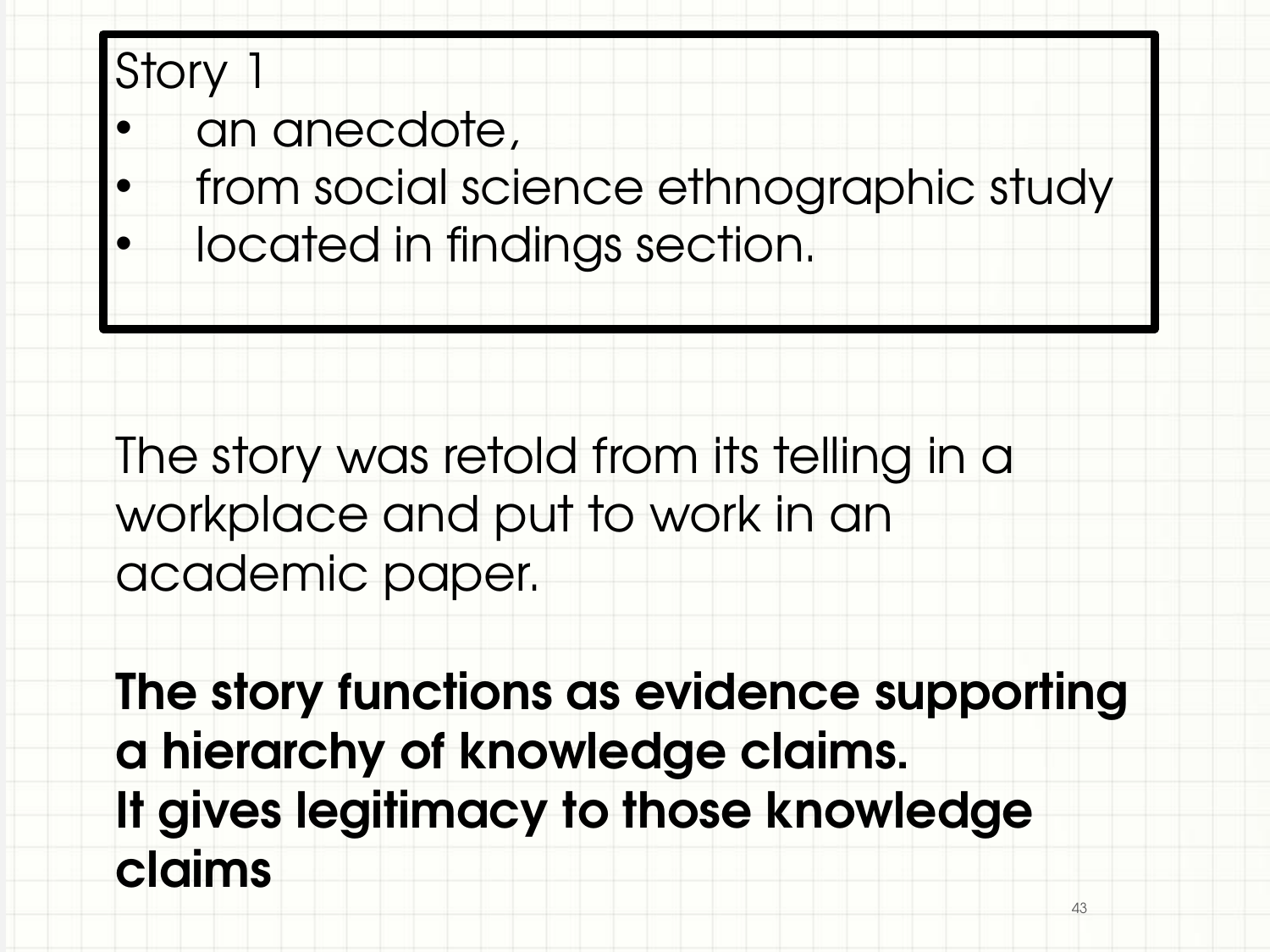

Story 1
an anecdote,
from social science ethnographic study
located in findings section.
The story was retold from its telling in a workplace and put to work in an academic paper.

The story functions as evidence supporting a hierarchy of knowledge claims.
It gives legitimacy to those knowledge claims

43